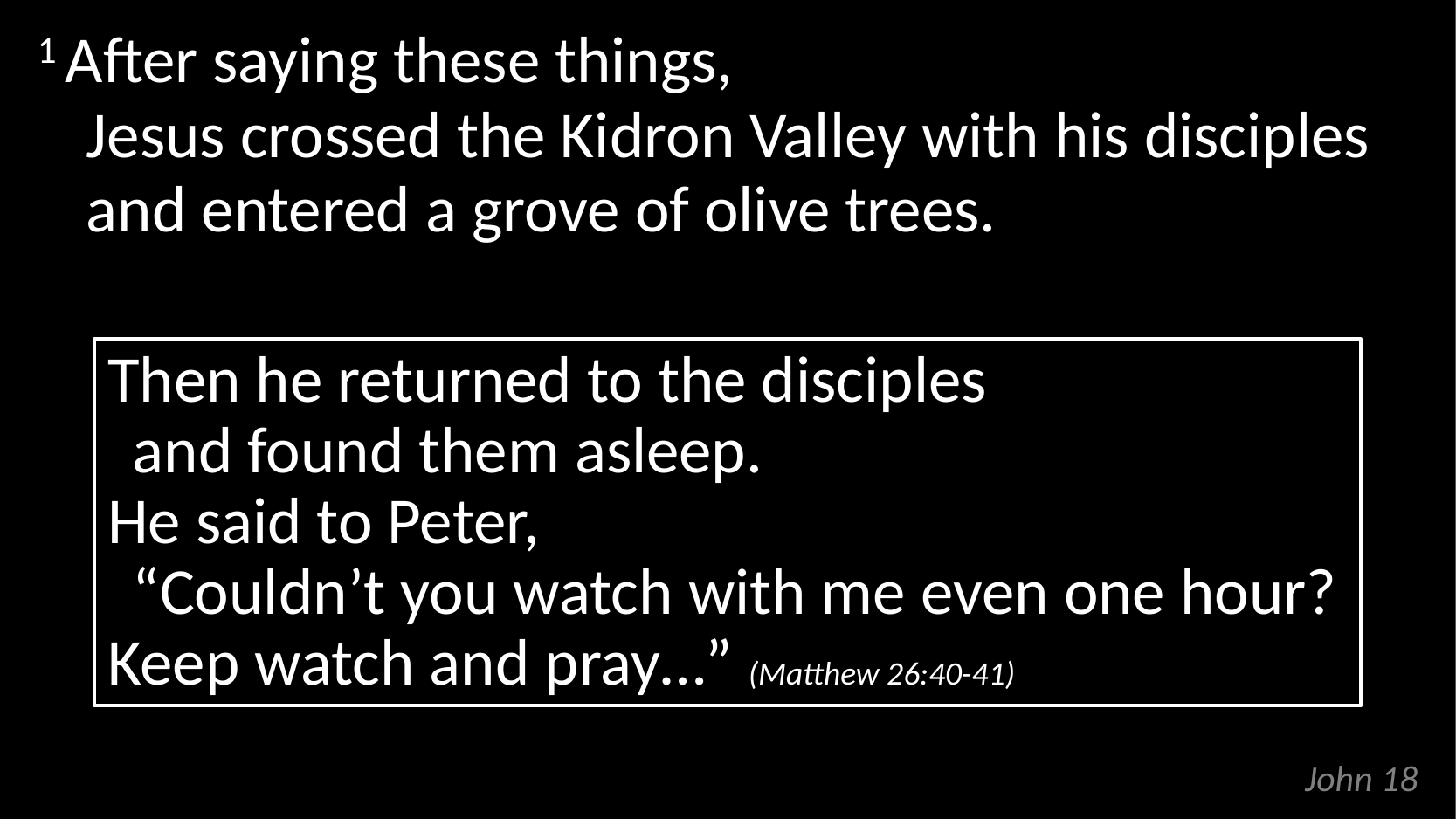

1 After saying these things,
Jesus crossed the Kidron Valley with his disciples and entered a grove of olive trees.
Then he returned to the disciples
	and found them asleep.
He said to Peter,
“Couldn’t you watch with me even one hour?
Keep watch and pray…” (Matthew 26:40-41)
# John 18